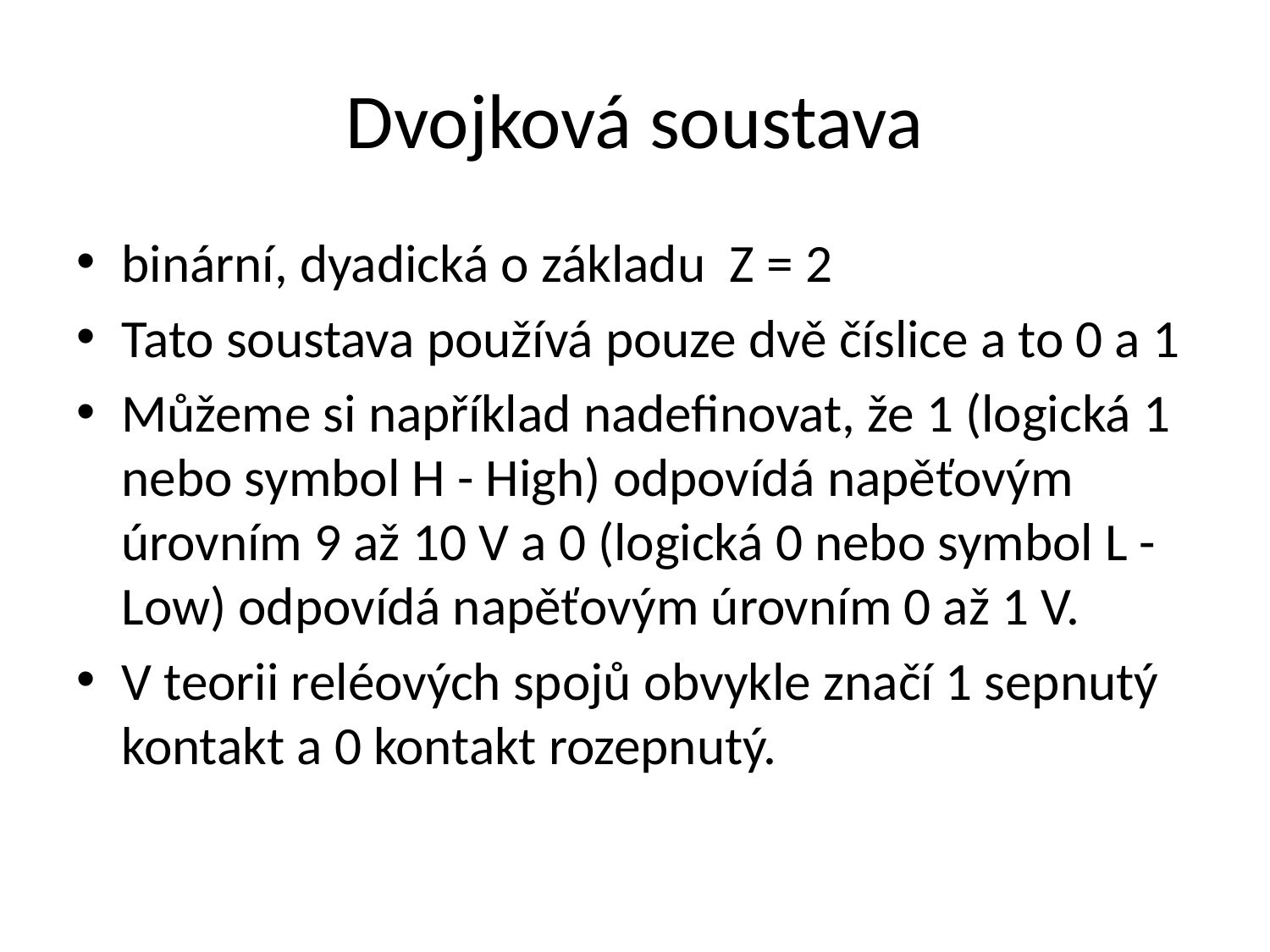

# Dvojková soustava
binární, dyadická o základu  Z = 2
Tato soustava používá pouze dvě číslice a to 0 a 1
Můžeme si například nadefinovat, že 1 (logická 1 nebo symbol H - High) odpovídá napěťovým úrovním 9 až 10 V a 0 (logická 0 nebo symbol L - Low) odpovídá napěťovým úrovním 0 až 1 V.
V teorii reléových spojů obvykle značí 1 sepnutý kontakt a 0 kontakt rozepnutý.